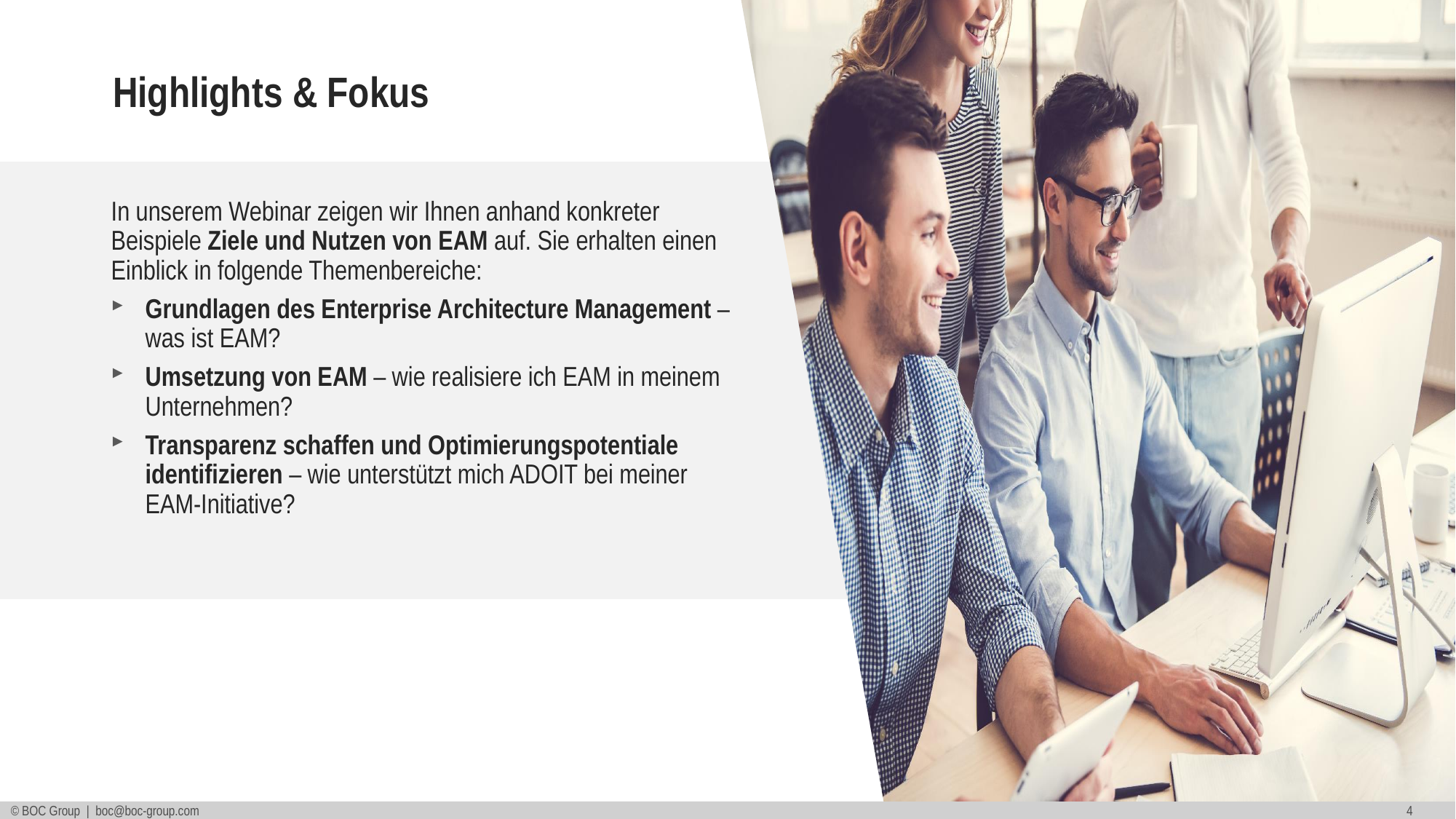

In unserem Webinar zeigen wir Ihnen anhand konkreter Beispiele Ziele und Nutzen von EAM auf. Sie erhalten einen Einblick in folgende Themenbereiche:
Grundlagen des Enterprise Architecture Management – was ist EAM?
Umsetzung von EAM – wie realisiere ich EAM in meinem Unternehmen?
Transparenz schaffen und Optimierungspotentiale identifizieren – wie unterstützt mich ADOIT bei meiner EAM-Initiative?